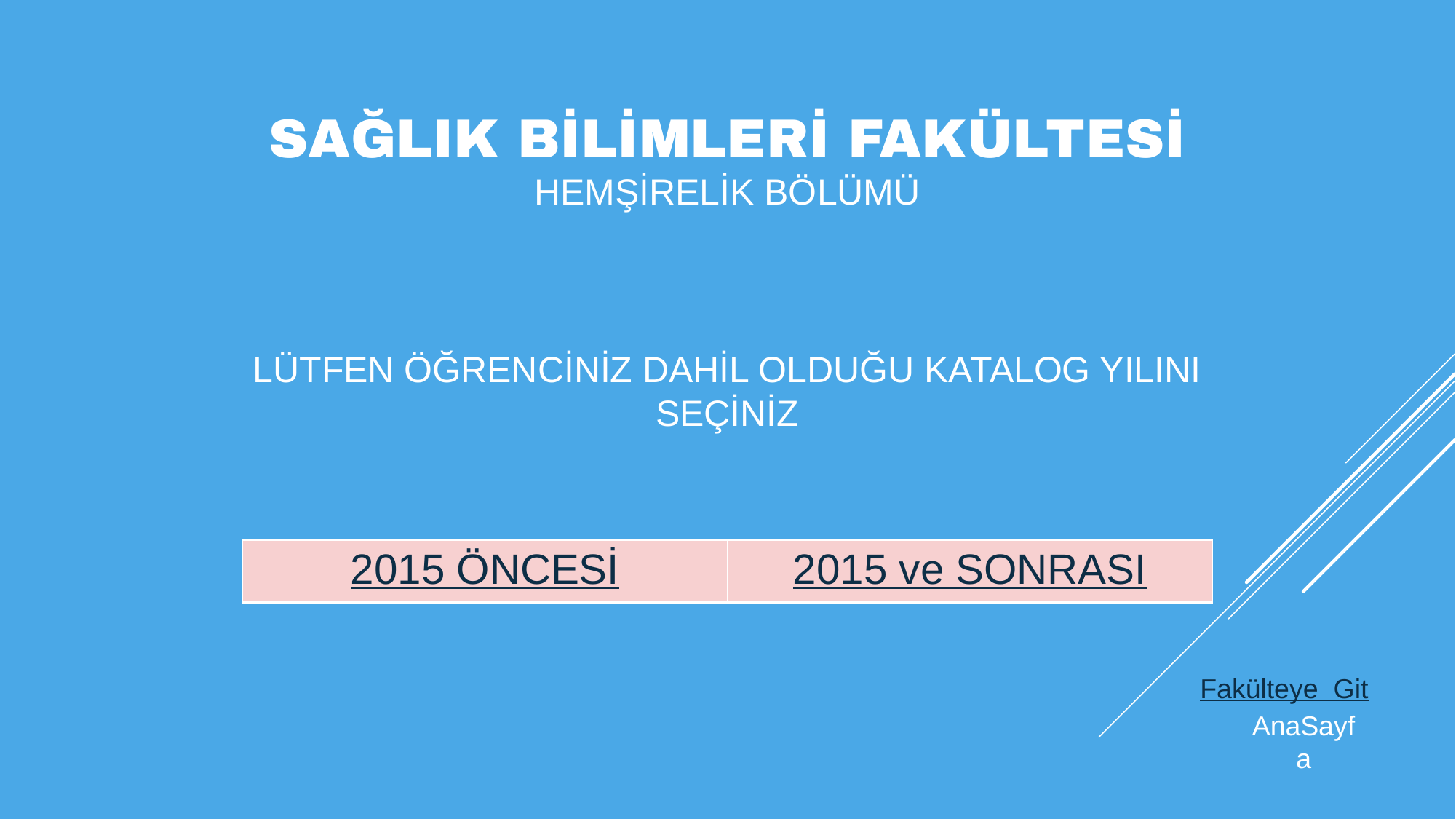

# SAĞLIK BİLİMLERİ FAKÜLTESİ HEMŞİRELİK BÖLÜMÜ
LÜTFEN ÖĞRENCİNİZ DAHİL OLDUĞU KATALOG YILINI SEÇİNİZ
| 2015 ÖNCESİ | 2015 ve SONRASI |
| --- | --- |
Fakülteye  Git
AnaSayfa